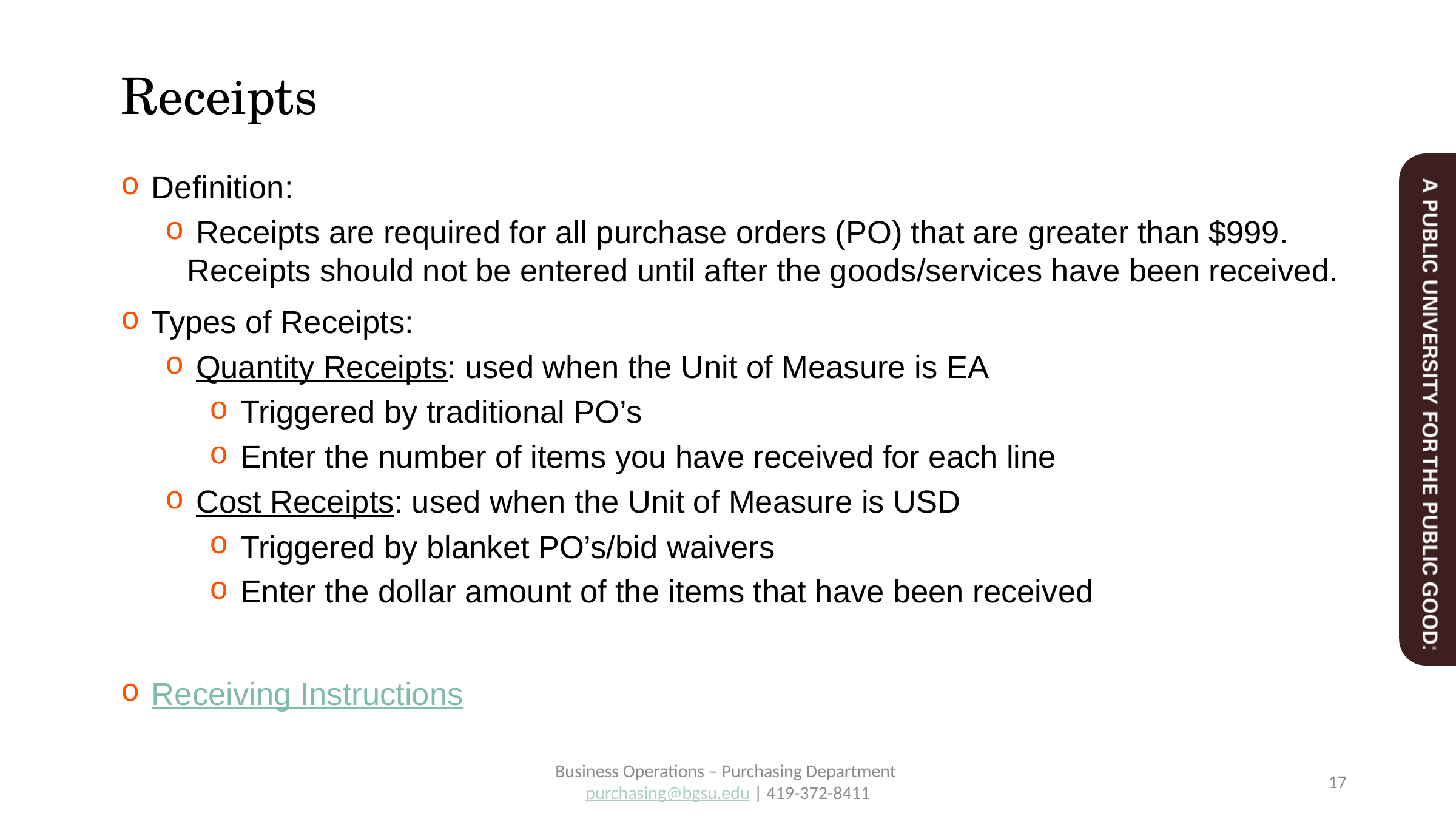

# Receipts
 Definition:
 Receipts are required for all purchase orders (PO) that are greater than $999. Receipts should not be entered until after the goods/services have been received.
 Types of Receipts:
 Quantity Receipts: used when the Unit of Measure is EA
 Triggered by traditional PO’s
 Enter the number of items you have received for each line
 Cost Receipts: used when the Unit of Measure is USD
 Triggered by blanket PO’s/bid waivers
 Enter the dollar amount of the items that have been received

 Receiving Instructions
Business Operations – Purchasing Department purchasing@bgsu.edu | 419-372-8411
17